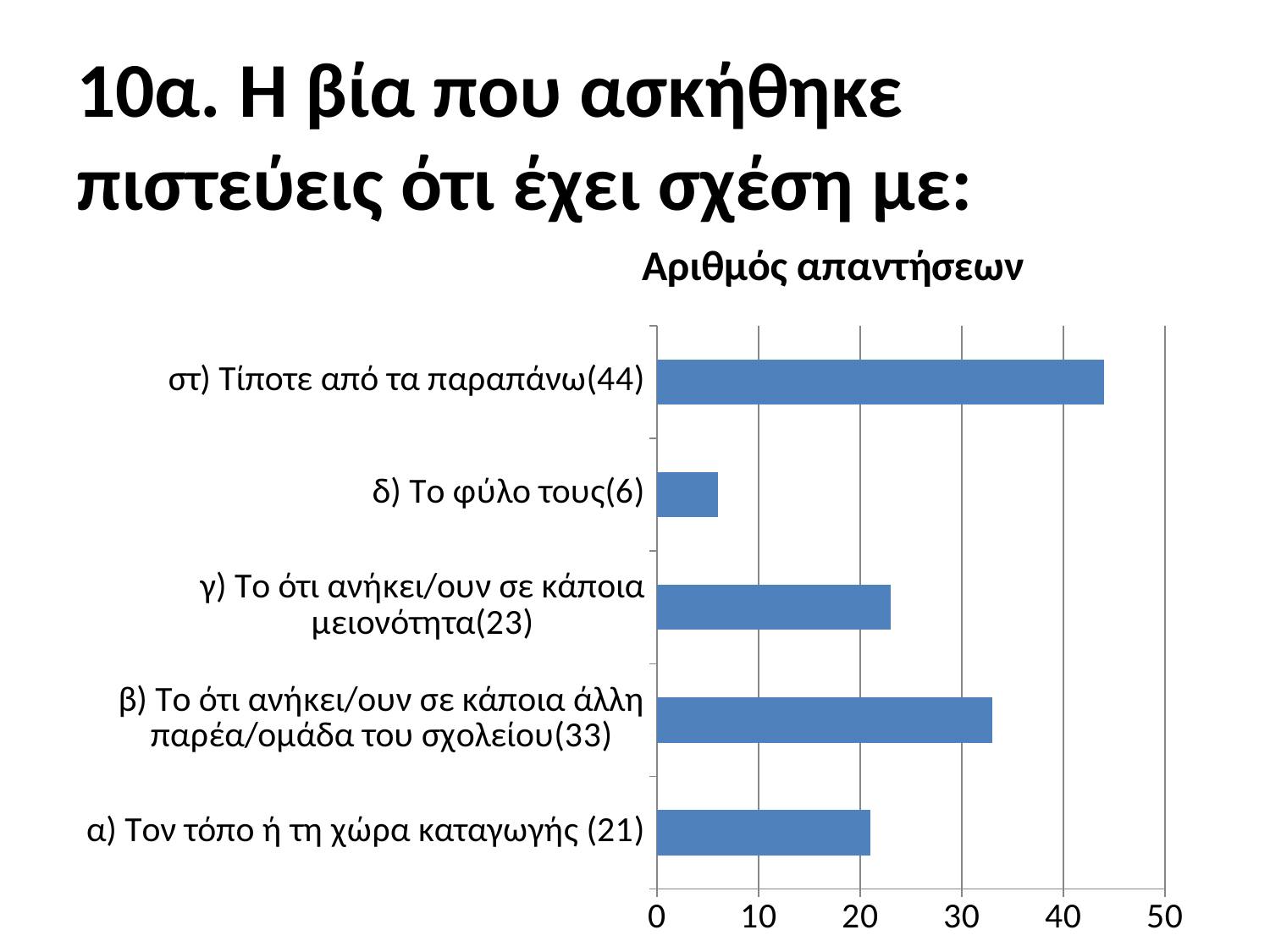

# 10α. Η βία που ασκήθηκε πιστεύεις ότι έχει σχέση με:

### Chart: Αριθμός απαντήσεων

| Category | απαντήσεις |
|---|---|
| α) Τον τόπο ή τη χώρα καταγωγής (21) | 21.0 |
| β) Το ότι ανήκει/ουν σε κάποια άλλη παρέα/ομάδα του σχολείου(33) | 33.0 |
| γ) Το ότι ανήκει/ουν σε κάποια μειονότητα(23) | 23.0 |
| δ) Το φύλο τους(6) | 6.0 |
| στ) Τίποτε από τα παραπάνω(44) | 44.0 |